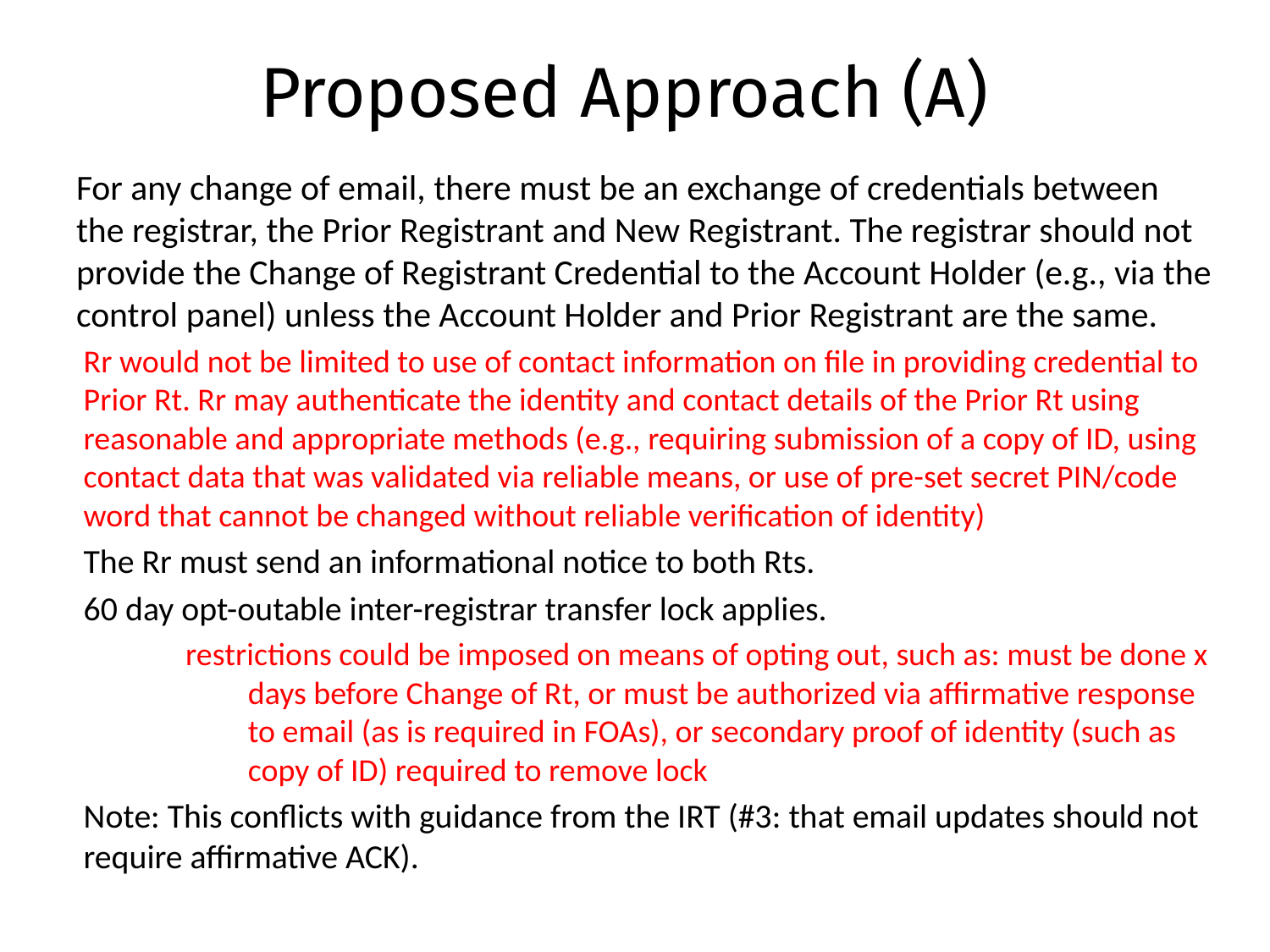

# Proposed Approach (A)
For any change of email, there must be an exchange of credentials between the registrar, the Prior Registrant and New Registrant. The registrar should not provide the Change of Registrant Credential to the Account Holder (e.g., via the control panel) unless the Account Holder and Prior Registrant are the same.
Rr would not be limited to use of contact information on file in providing credential to Prior Rt. Rr may authenticate the identity and contact details of the Prior Rt using reasonable and appropriate methods (e.g., requiring submission of a copy of ID, using contact data that was validated via reliable means, or use of pre-set secret PIN/code word that cannot be changed without reliable verification of identity)
The Rr must send an informational notice to both Rts.
60 day opt-outable inter-registrar transfer lock applies.
restrictions could be imposed on means of opting out, such as: must be done x days before Change of Rt, or must be authorized via affirmative response to email (as is required in FOAs), or secondary proof of identity (such as copy of ID) required to remove lock
Note: This conflicts with guidance from the IRT (#3: that email updates should not require affirmative ACK).